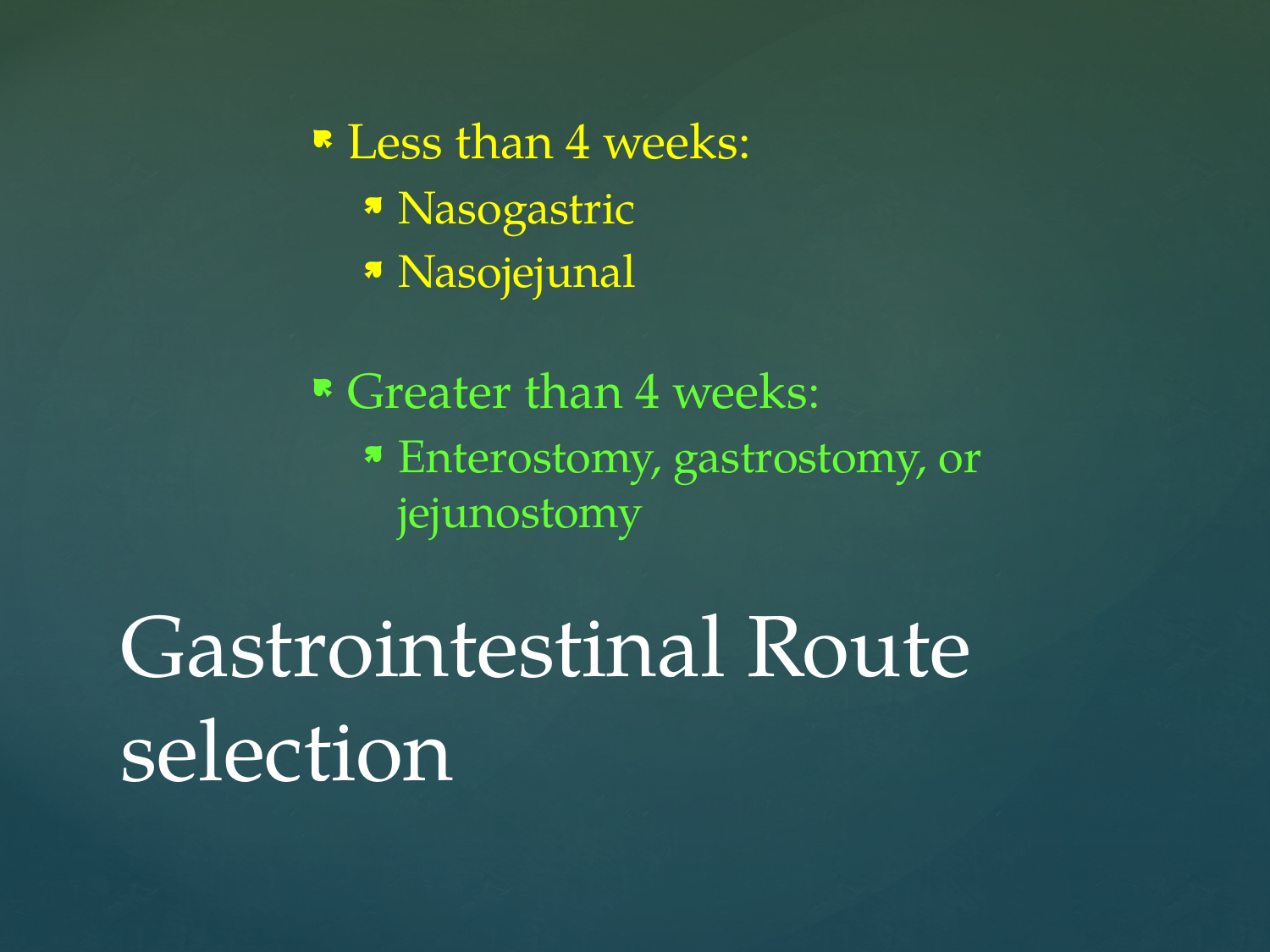

Less than 4 weeks:
Nasogastric
Nasojejunal

Greater than 4 weeks:
Enterostomy, gastrostomy, or jejunostomy

# Gastrointestinal Route selection